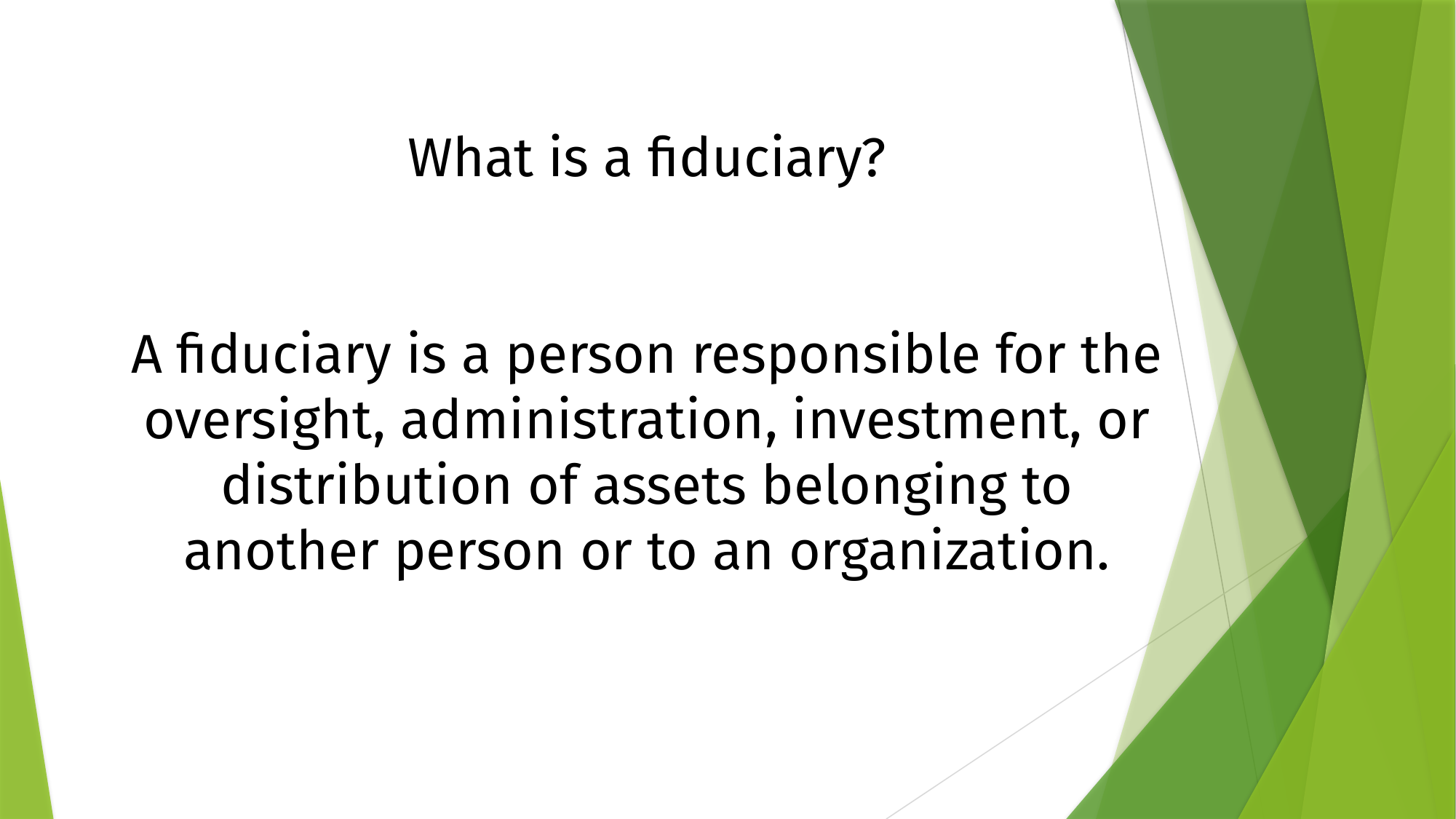

What is a fiduciary?

A fiduciary is a person responsible for the oversight, administration, investment, or distribution of assets belonging to another person or to an organization.